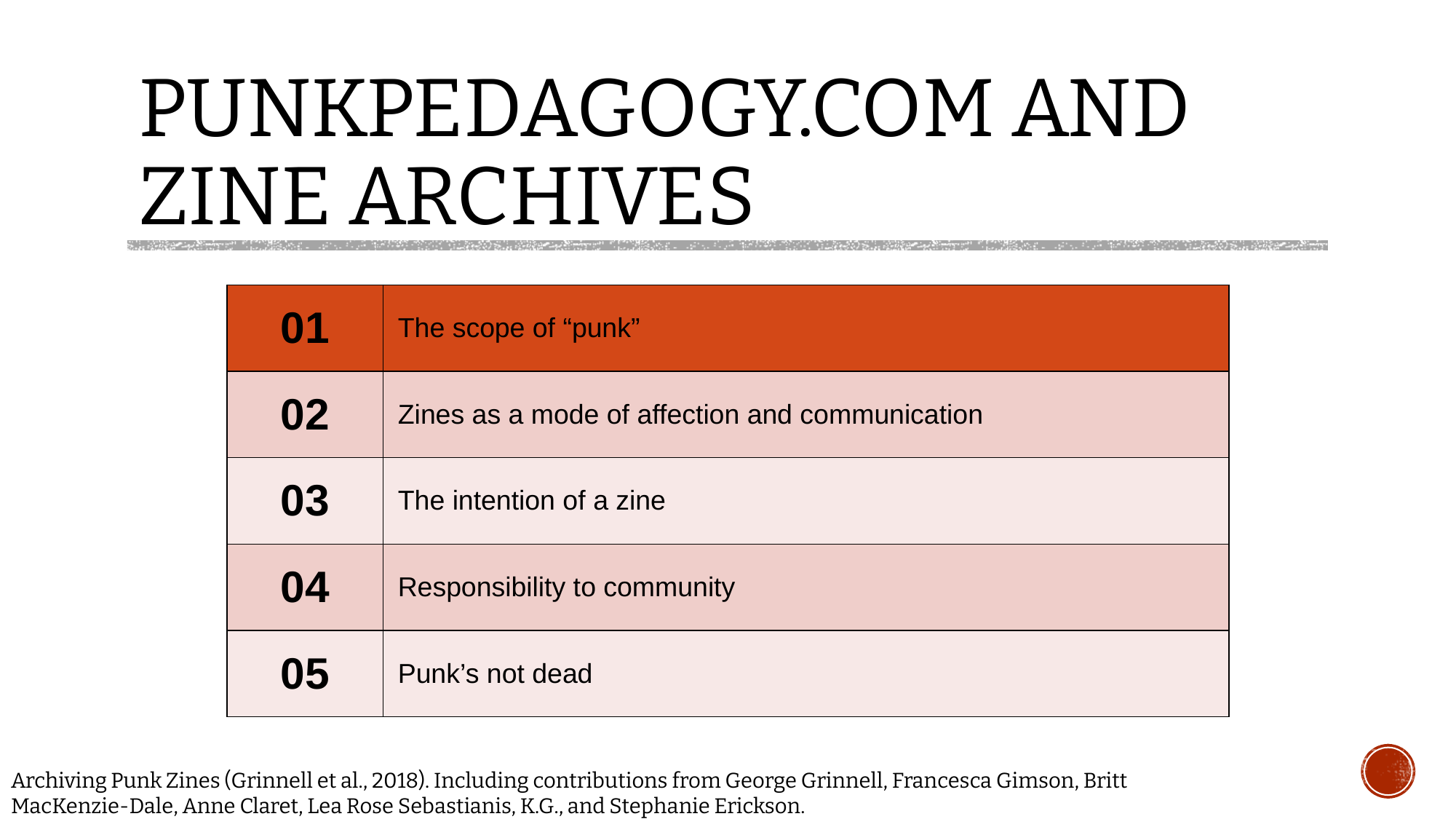

# PUNKPEDAGOGY.COM AND ZINE ARCHIVES

| 01 | The scope of “punk” |
| --- | --- |
| 02 | Zines as a mode of affection and communication |
| 03 | The intention of a zine |
| 04 | Responsibility to community |
| 05 | Punk’s not dead |
Archiving Punk Zines (Grinnell et al., 2018). Including contributions from George Grinnell, Francesca Gimson, Britt MacKenzie-Dale, Anne Claret, Lea Rose Sebastianis, K.G., and Stephanie Erickson.